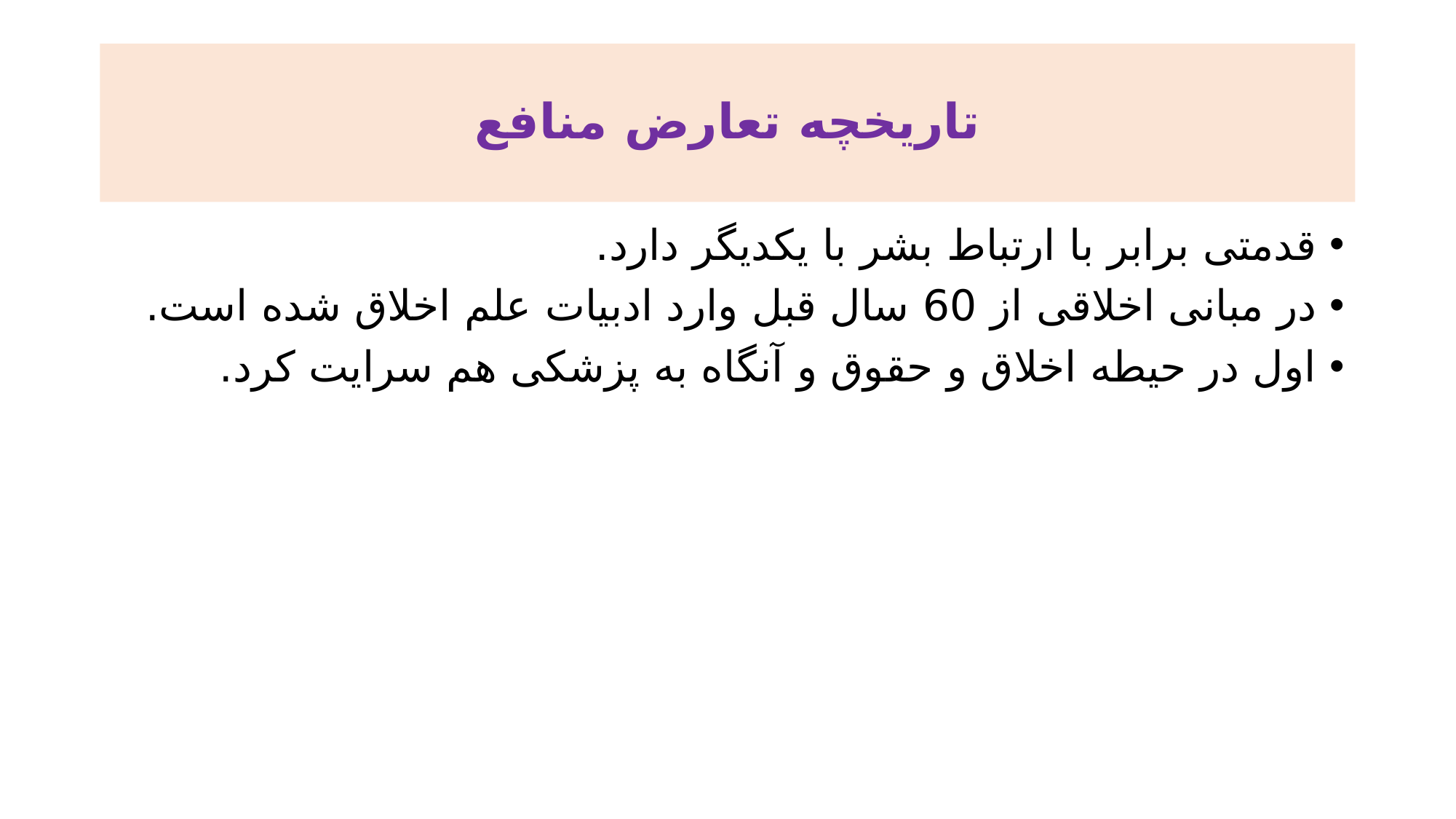

# تاریخچه تعارض منافع
قدمتی برابر با ارتباط بشر با یکدیگر دارد.
در مبانی اخلاقی از 60 سال قبل وارد ادبیات علم اخلاق شده است.
اول در حیطه اخلاق و حقوق و آنگاه به پزشکی هم سرایت کرد.